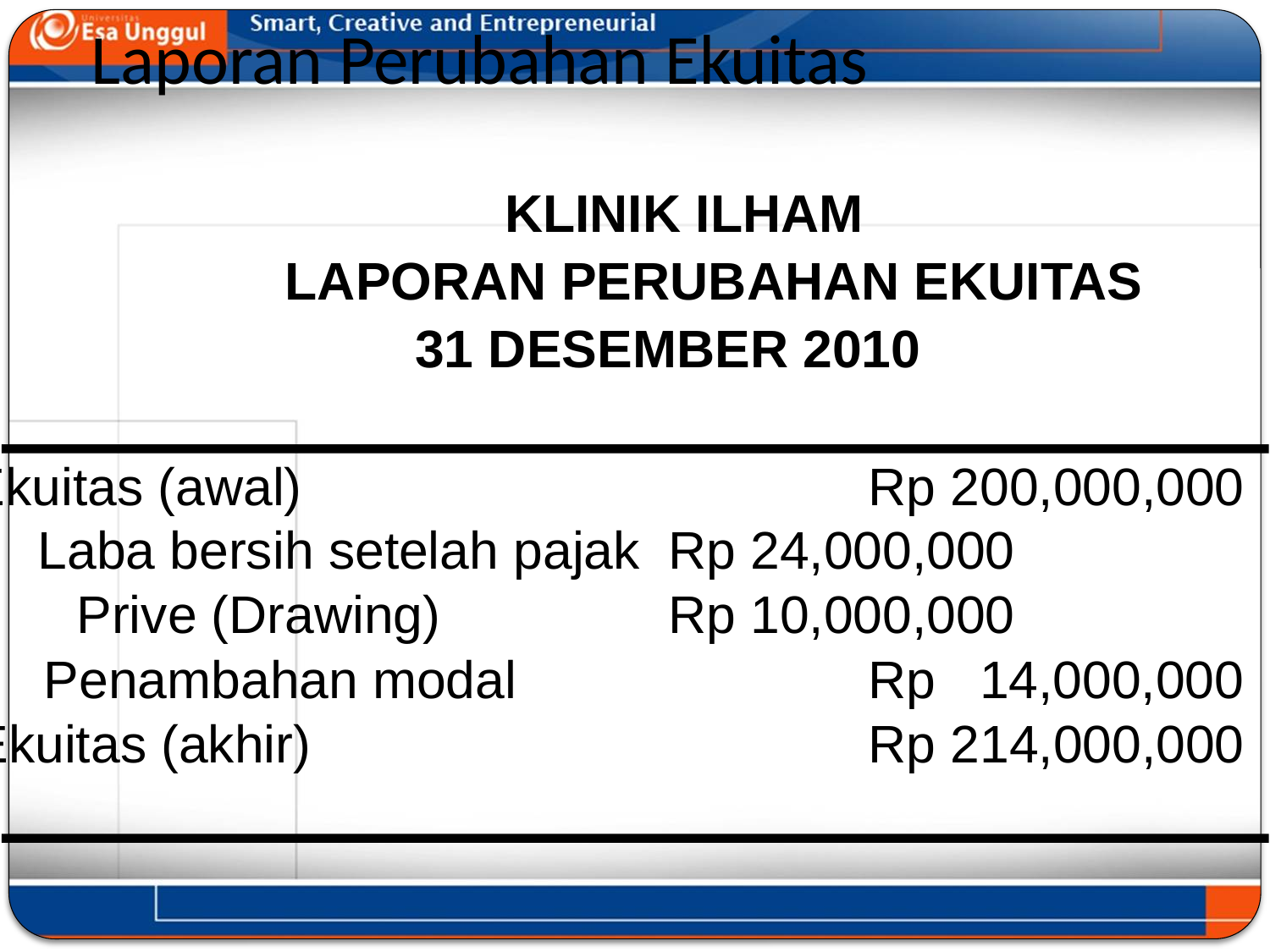

# Laporan Perubahan Ekuitas

KLINIK ILHAM
LAPORAN PERUBAHAN EKUITAS
31 DESEMBER 2010

Ekuitas (awal)
Rp 200,000,000
Laba bersih setelah pajak
Rp 24,000,000
Prive (Drawing)
Rp 10,000,000
Penambahan modal
Rp   14,000,000
Ekuitas (akhir)
Rp 214,000,000